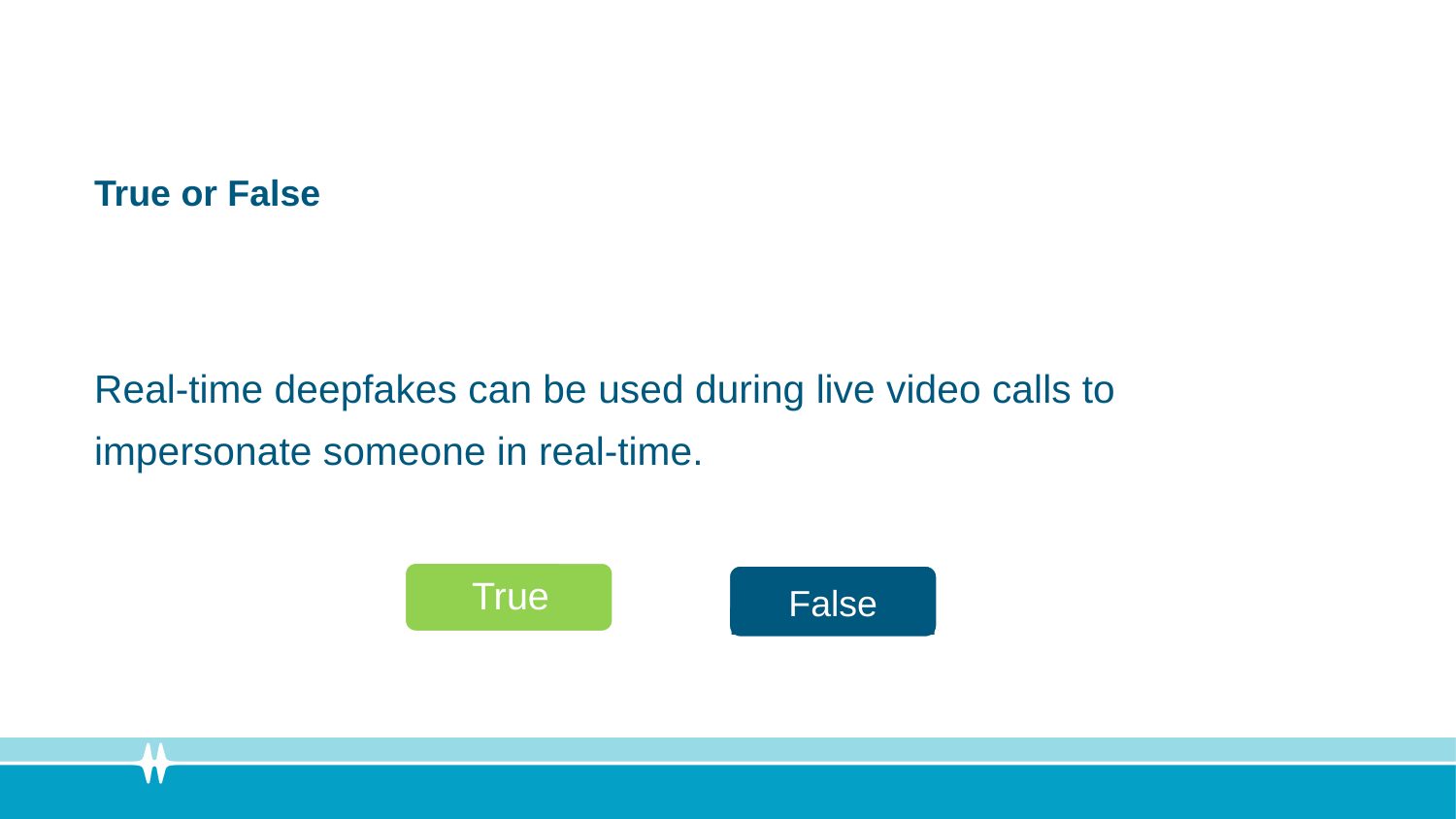

True or False

Real-time deepfakes can be used during live video calls to impersonate someone in real-time.
# Question 3
True

False